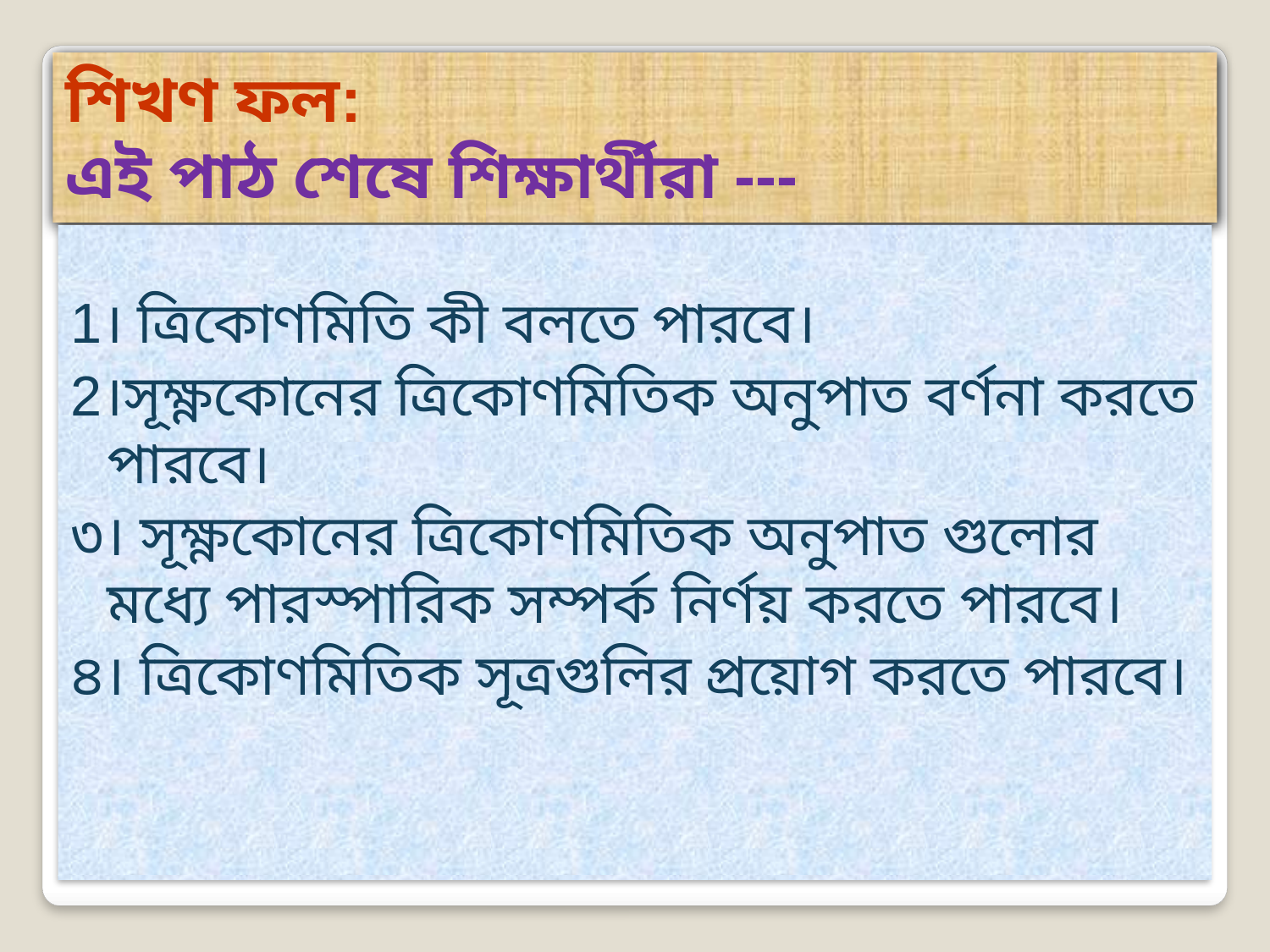

শিখণ ফল:
এই পাঠ শেষে শিক্ষার্থীরা ---

1। ত্রিকোণমিতি কী বলতে পারবে।
2।সূক্ষ্ণকোনের ত্রিকোণমিতিক অনুপাত বর্ণনা করতে পারবে।
৩। সূক্ষ্ণকোনের ত্রিকোণমিতিক অনুপাত গুলোর মধ্যে পারস্পারিক সম্পর্ক নির্ণয় করতে পারবে।
৪। ত্রিকোণমিতিক সূত্রগুলির প্রয়োগ করতে পারবে।